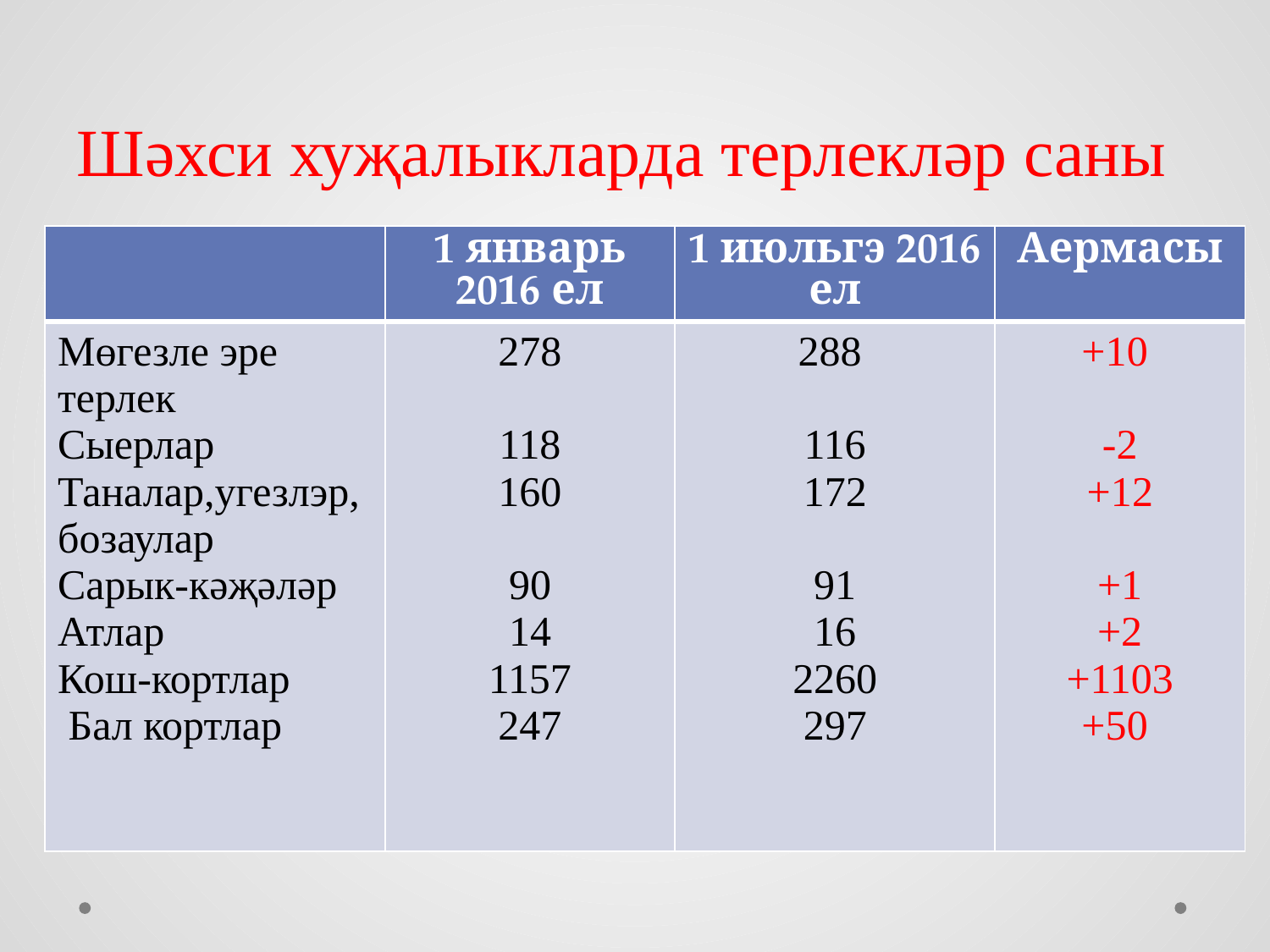

# Шәхси хуҗалыкларда терлекләр саны

|  | 1 январь 2016 ел | 1 июльгэ 2016 ел | Аермасы |
| --- | --- | --- | --- |
| Мөгезле эре терлек Сыерлар Таналар,угезлэр,бозаулар Сарык-кәҗәләр Атлар Кош-кортлар Бал кортлар | 278 118 160 90 14 1157 247 | 288 116 172 91 16 2260 297 | +10 -2 +12 +1 +2 +1103 +50 |